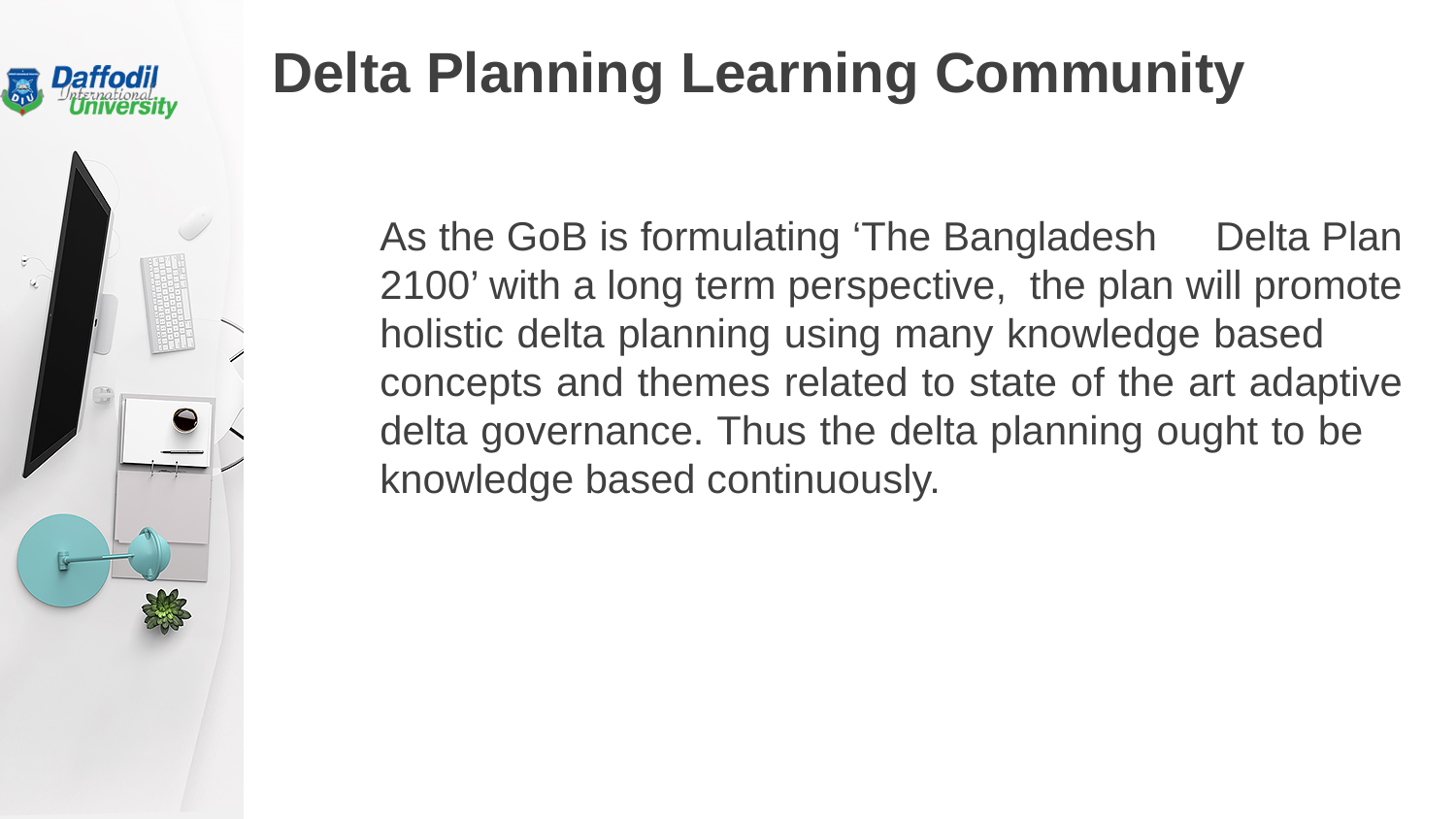

# Delta Planning Learning Community
As the GoB is formulating ‘The Bangladesh     Delta Plan 2100’ with a long term perspective,  the plan will promote holistic delta planning using many knowledge based       concepts and themes related to state of the art adaptive delta governance. Thus the delta planning ought to be    knowledge based continuously.